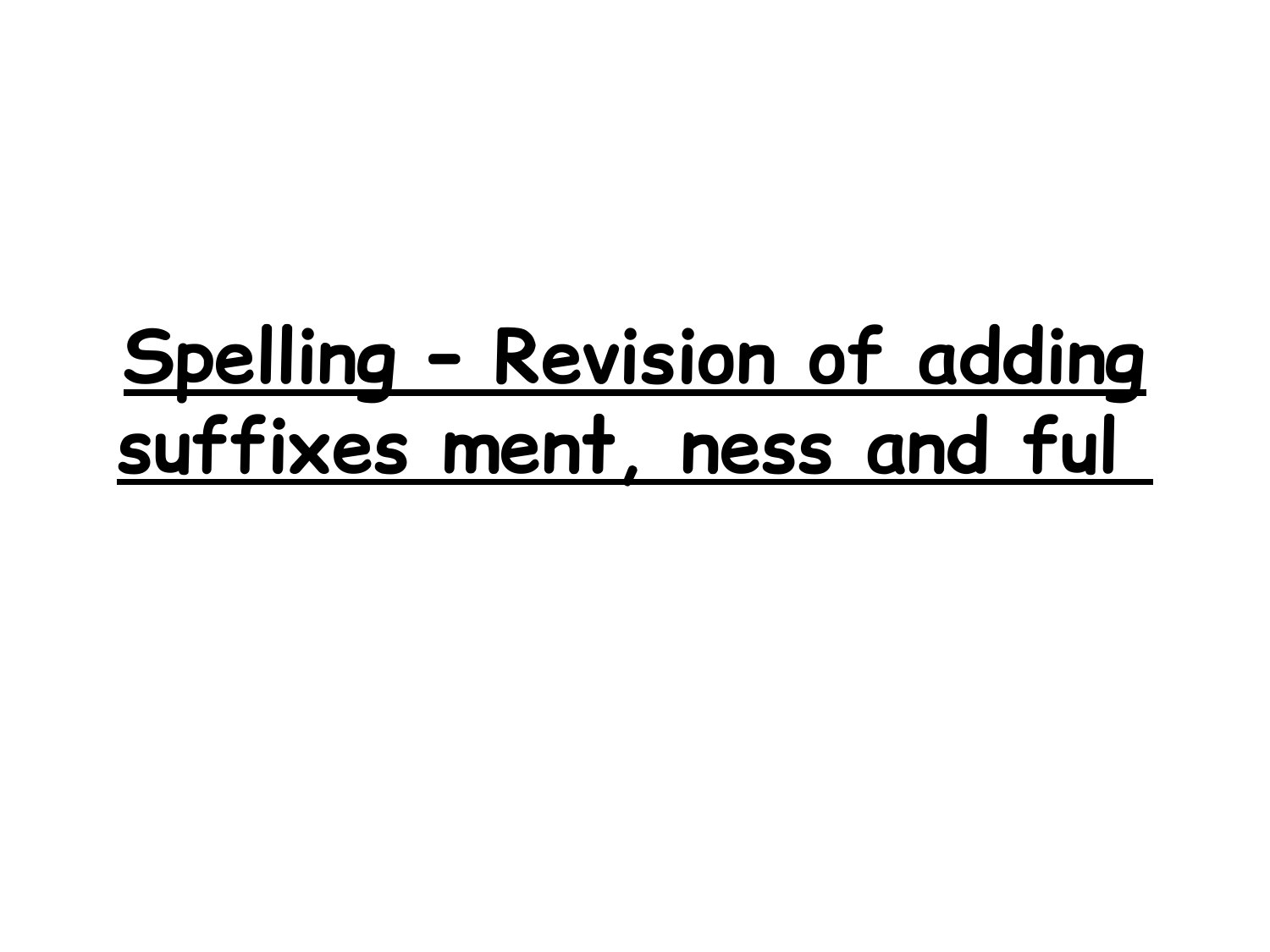

# Spelling – Revision of adding suffixes ment, ness and ful